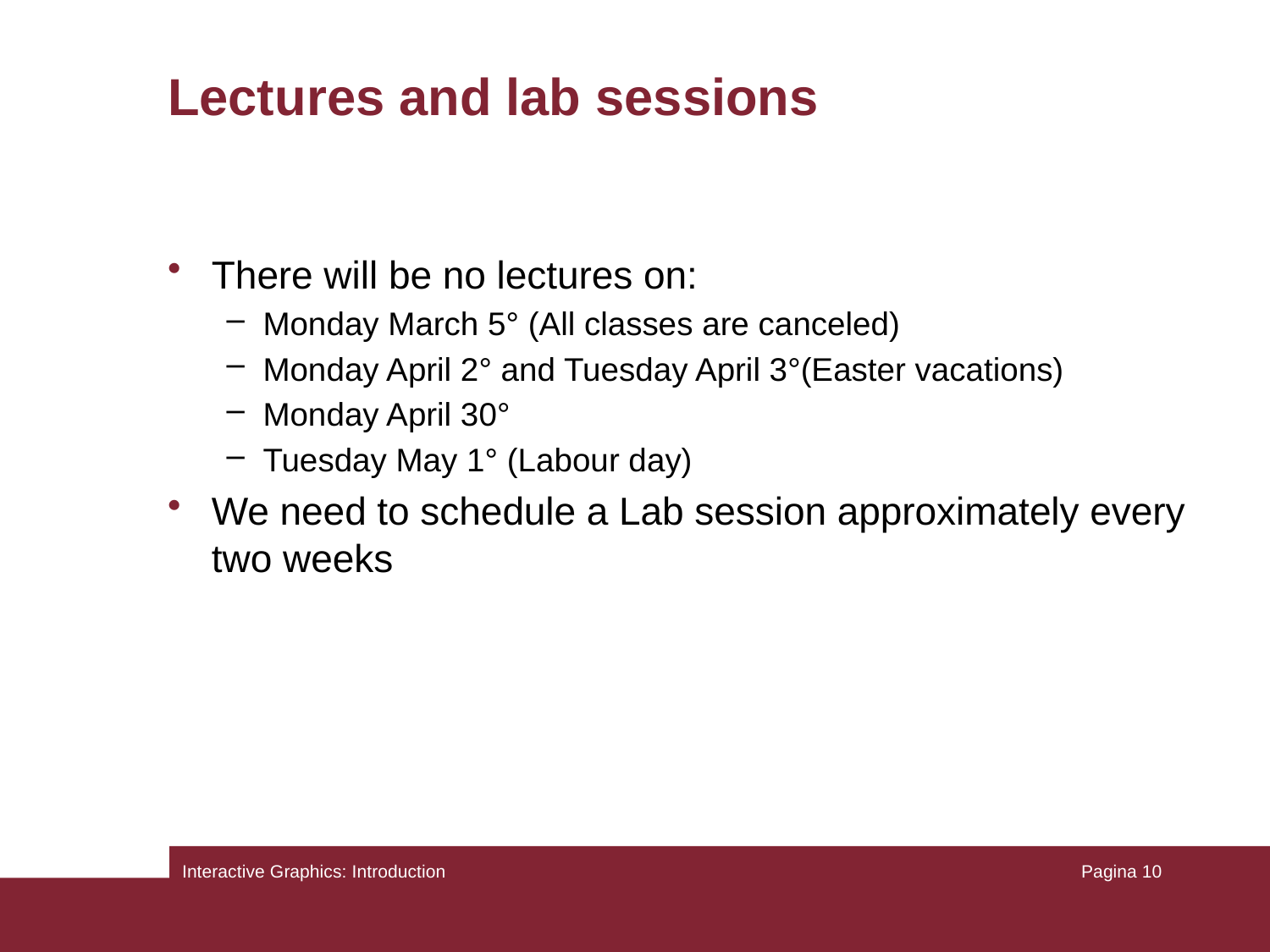

# Lectures and lab sessions
There will be no lectures on:
Monday March 5° (All classes are canceled)
Monday April 2° and Tuesday April 3°(Easter vacations)
Monday April 30°
Tuesday May 1° (Labour day)
We need to schedule a Lab session approximately every two weeks
Interactive Graphics: Introduction
Pagina 10